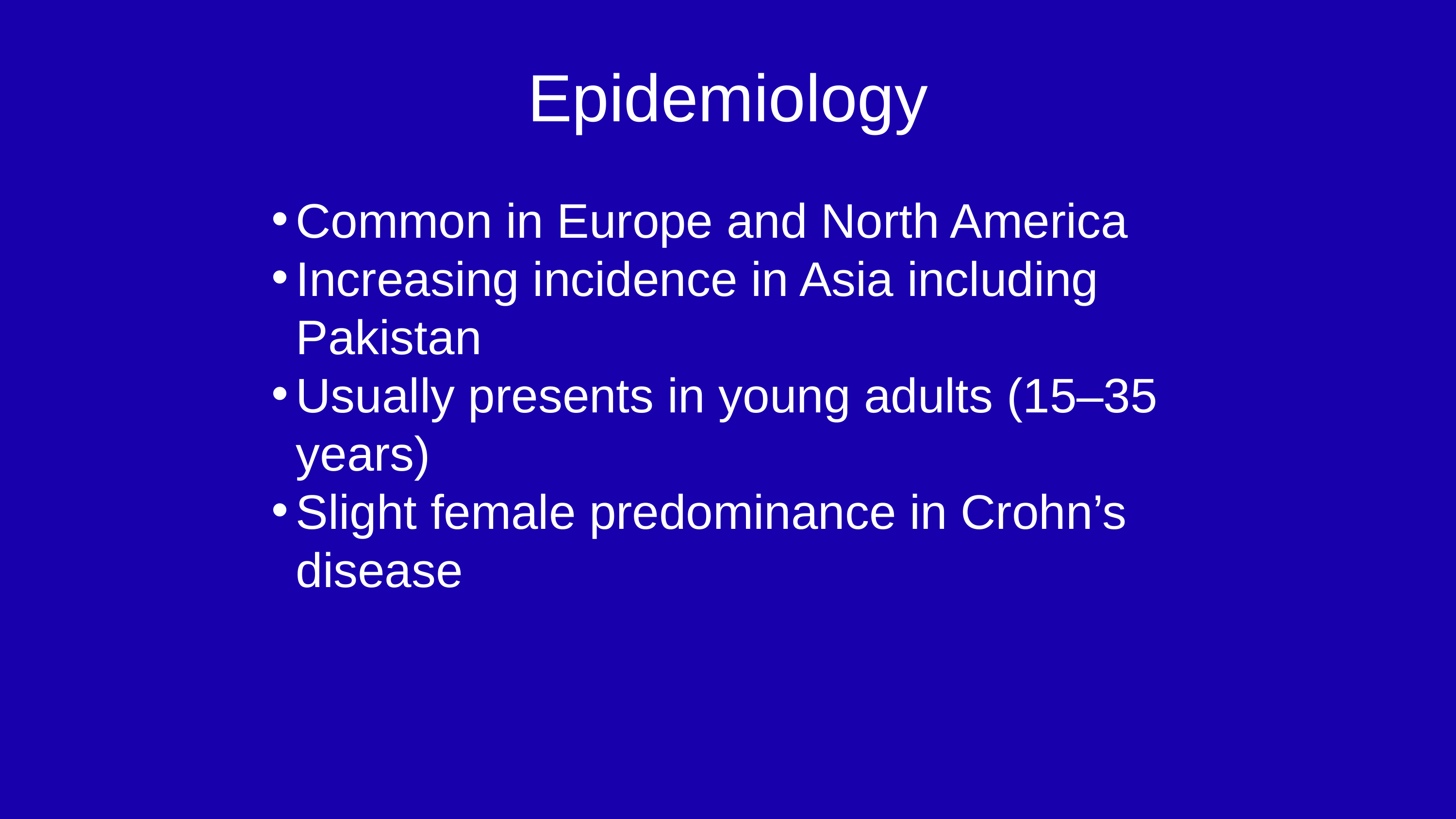

Epidemiology
Common in Europe and North America
Increasing incidence in Asia including Pakistan
Usually presents in young adults (15–35 years)
Slight female predominance in Crohn’s disease